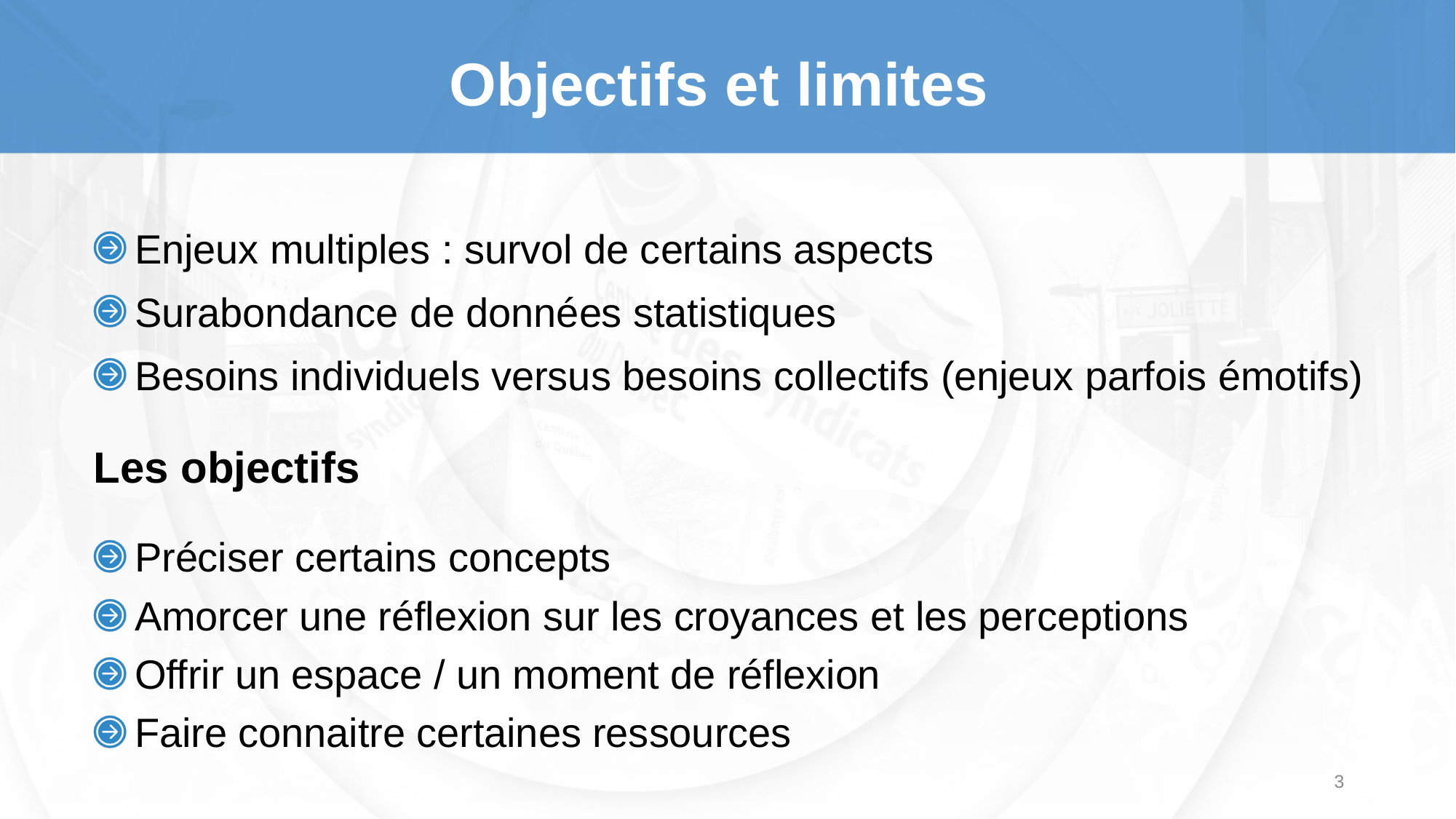

# Objectifs et limites
Enjeux multiples : survol de certains aspects
Surabondance de données statistiques
Besoins individuels versus besoins collectifs (enjeux parfois émotifs)

Les objectifs

Préciser certains concepts
Amorcer une réflexion sur les croyances et les perceptions
Offrir un espace / un moment de réflexion
Faire connaitre certaines ressources

3